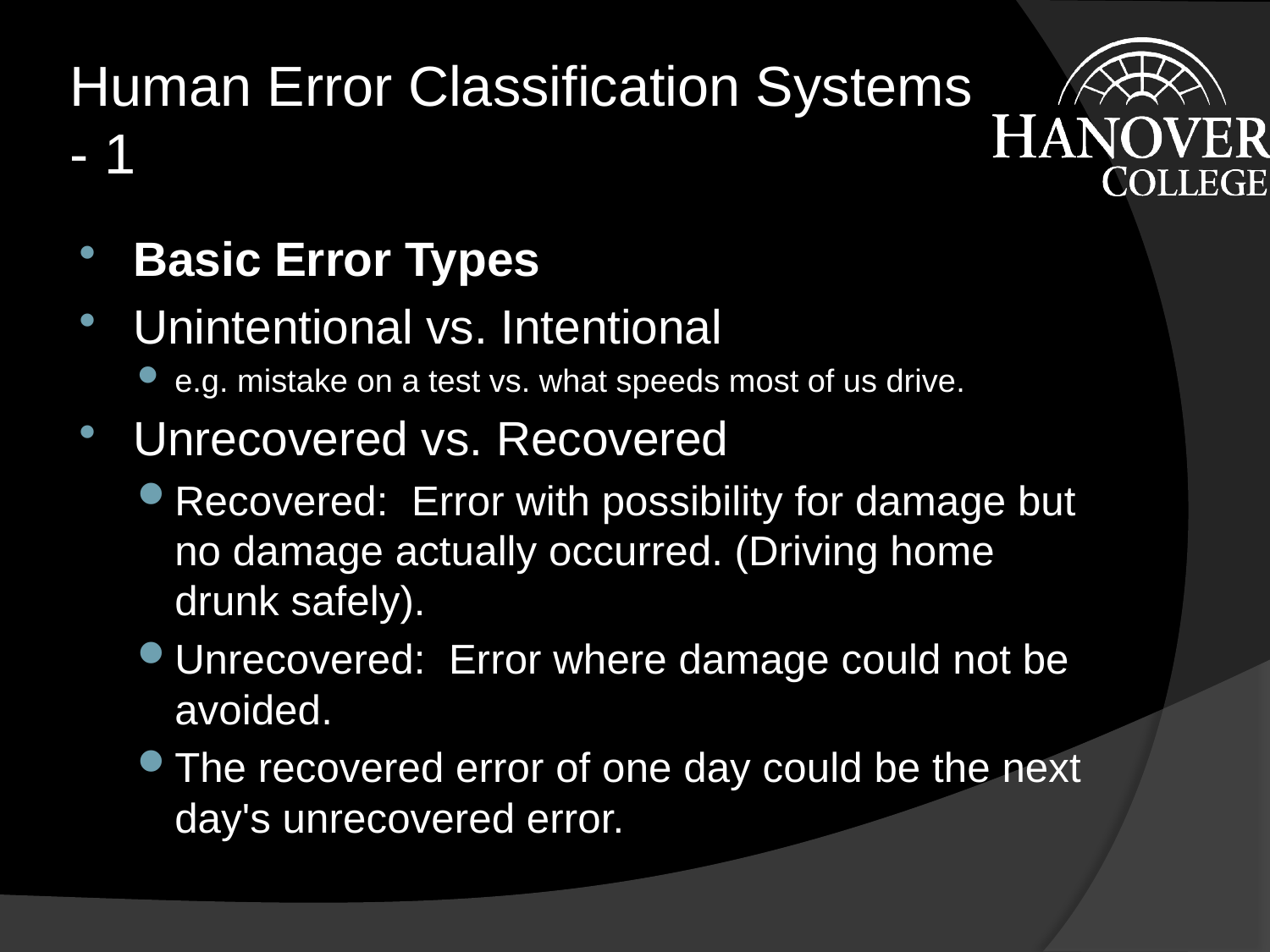

# Human Error Classification Systems - 1
Basic Error Types
Unintentional vs. Intentional
e.g. mistake on a test vs. what speeds most of us drive.
Unrecovered vs. Recovered
Recovered:  Error with possibility for damage but no damage actually occurred. (Driving home drunk safely).
Unrecovered:  Error where damage could not be avoided.
The recovered error of one day could be the next day's unrecovered error.